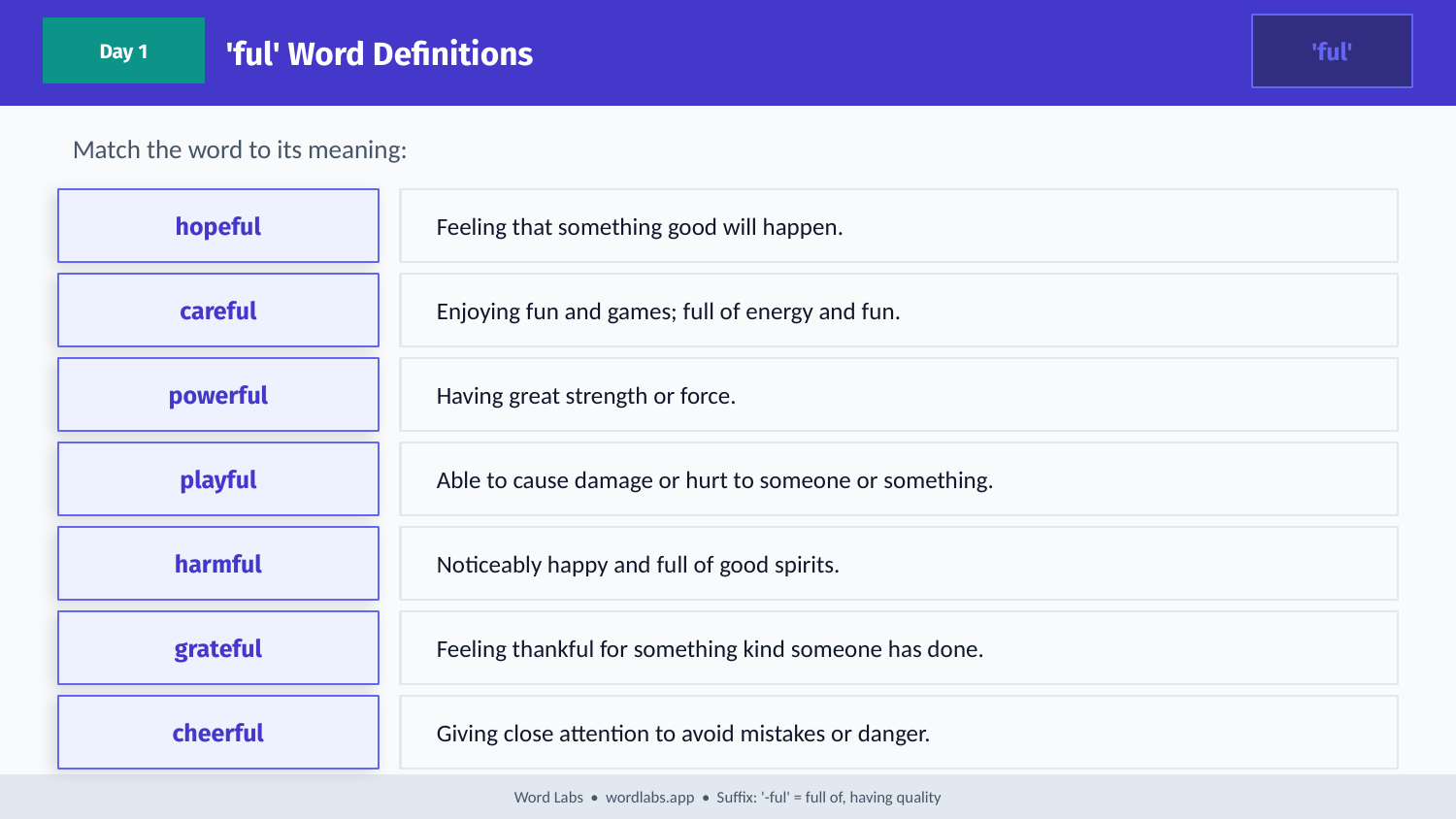

'ful' Word Definitions

'ful'

Day 1
Match the word to its meaning:

hopeful

Feeling that something good will happen.

careful

Enjoying fun and games; full of energy and fun.

powerful

Having great strength or force.

playful

Able to cause damage or hurt to someone or something.

harmful

Noticeably happy and full of good spirits.

grateful

Feeling thankful for something kind someone has done.

cheerful

Giving close attention to avoid mistakes or danger.

Word Labs  •  wordlabs.app  •  Suffix: '-ful' = full of, having quality